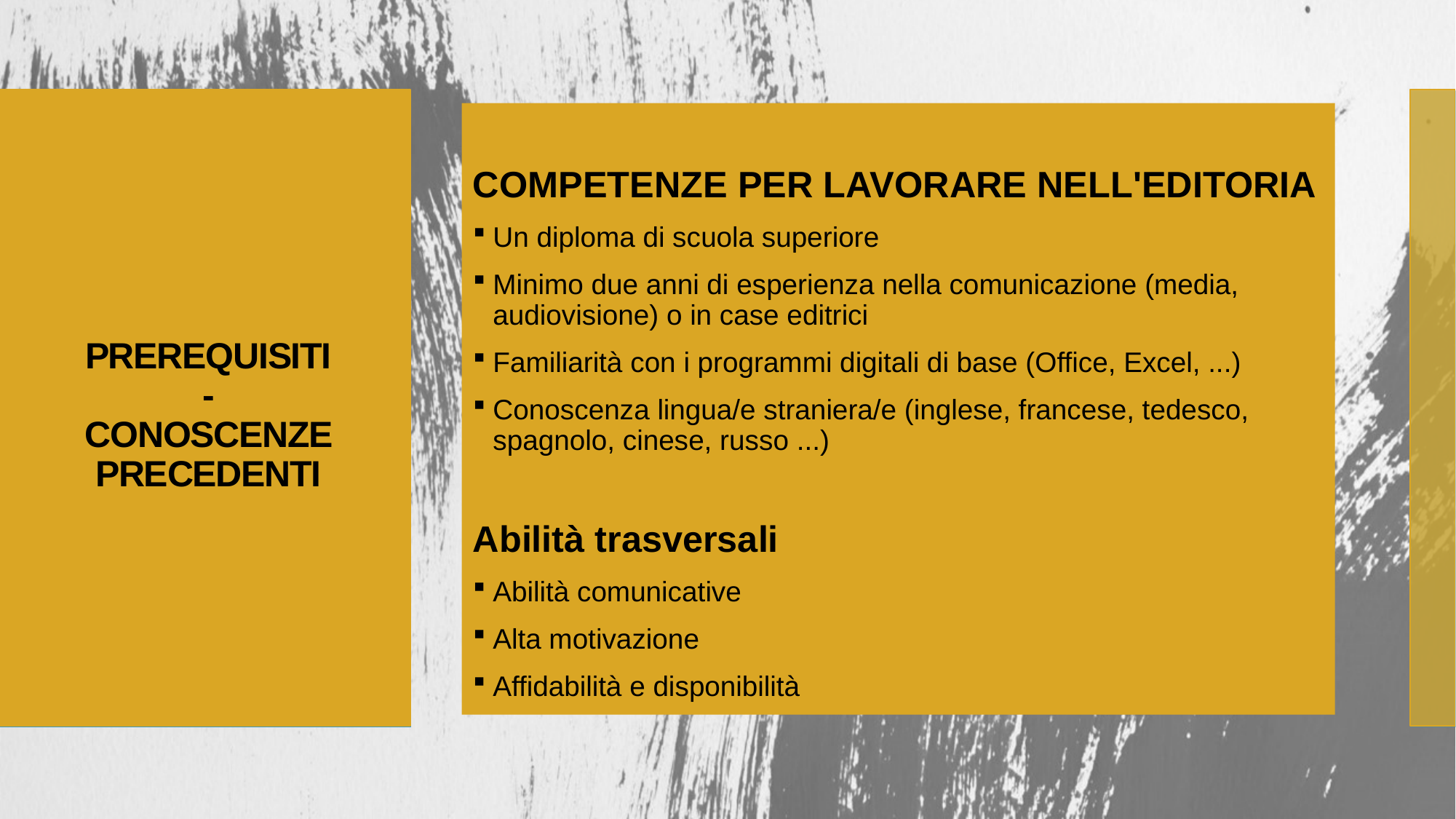

COMPETENZE PER LAVORARE NELL'EDITORIA
Un diploma di scuola superiore
Minimo due anni di esperienza nella comunicazione (media, audiovisione) o in case editrici
Familiarità con i programmi digitali di base (Office, Excel, ...)
Conoscenza lingua/e straniera/e (inglese, francese, tedesco, spagnolo, cinese, russo ...)

Abilità trasversali
Abilità comunicative
Alta motivazione
Affidabilità e disponibilità
# PREREQUISITI - CONOSCENZE PRECEDENTI